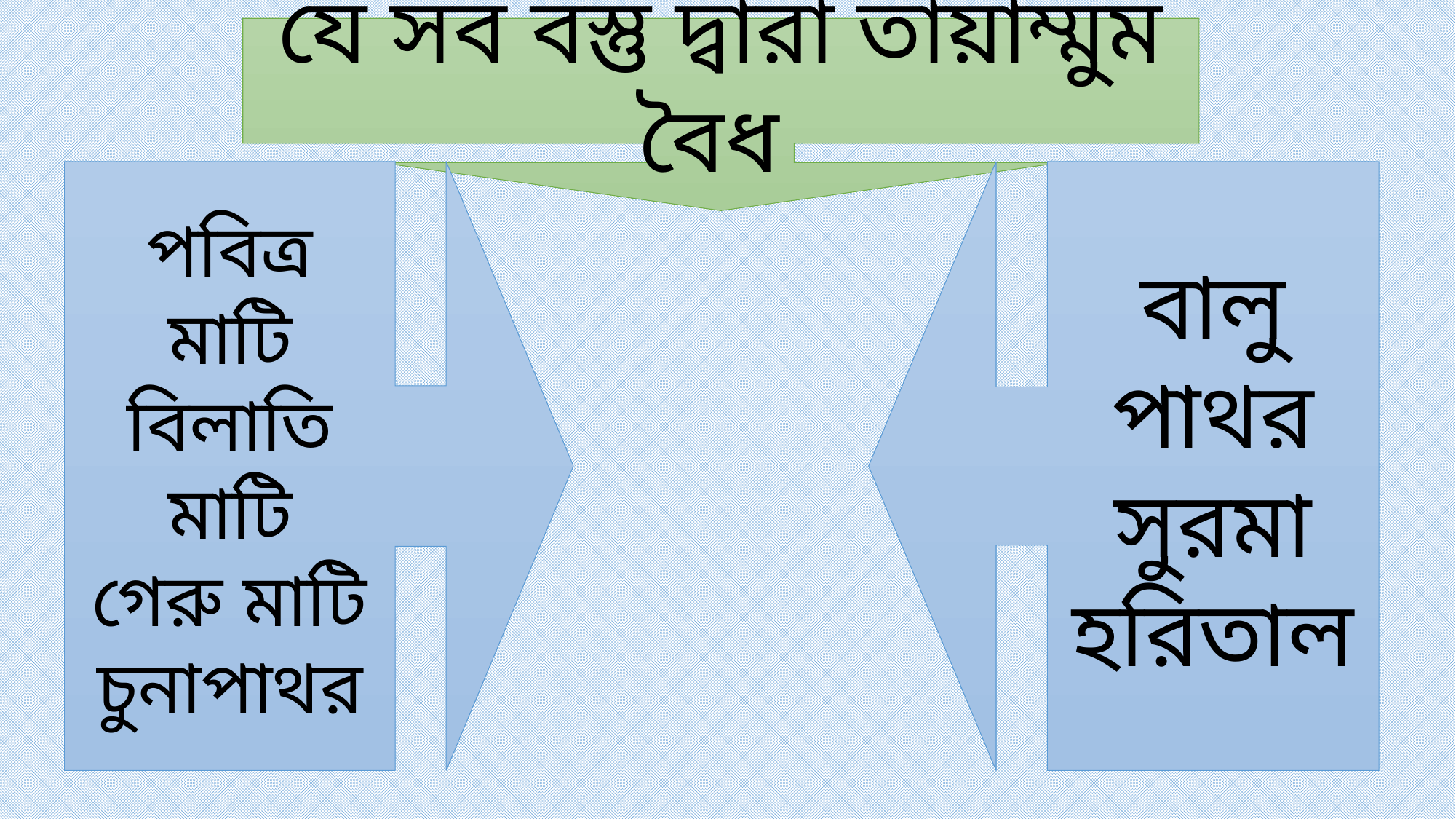

যে সব বস্তু দ্বারা তায়াম্মুম বৈধ
পবিত্র মাটি
বিলাতি মাটি
গেরু মাটি
চুনাপাথর
বালু
পাথর
সুরমা
হরিতাল